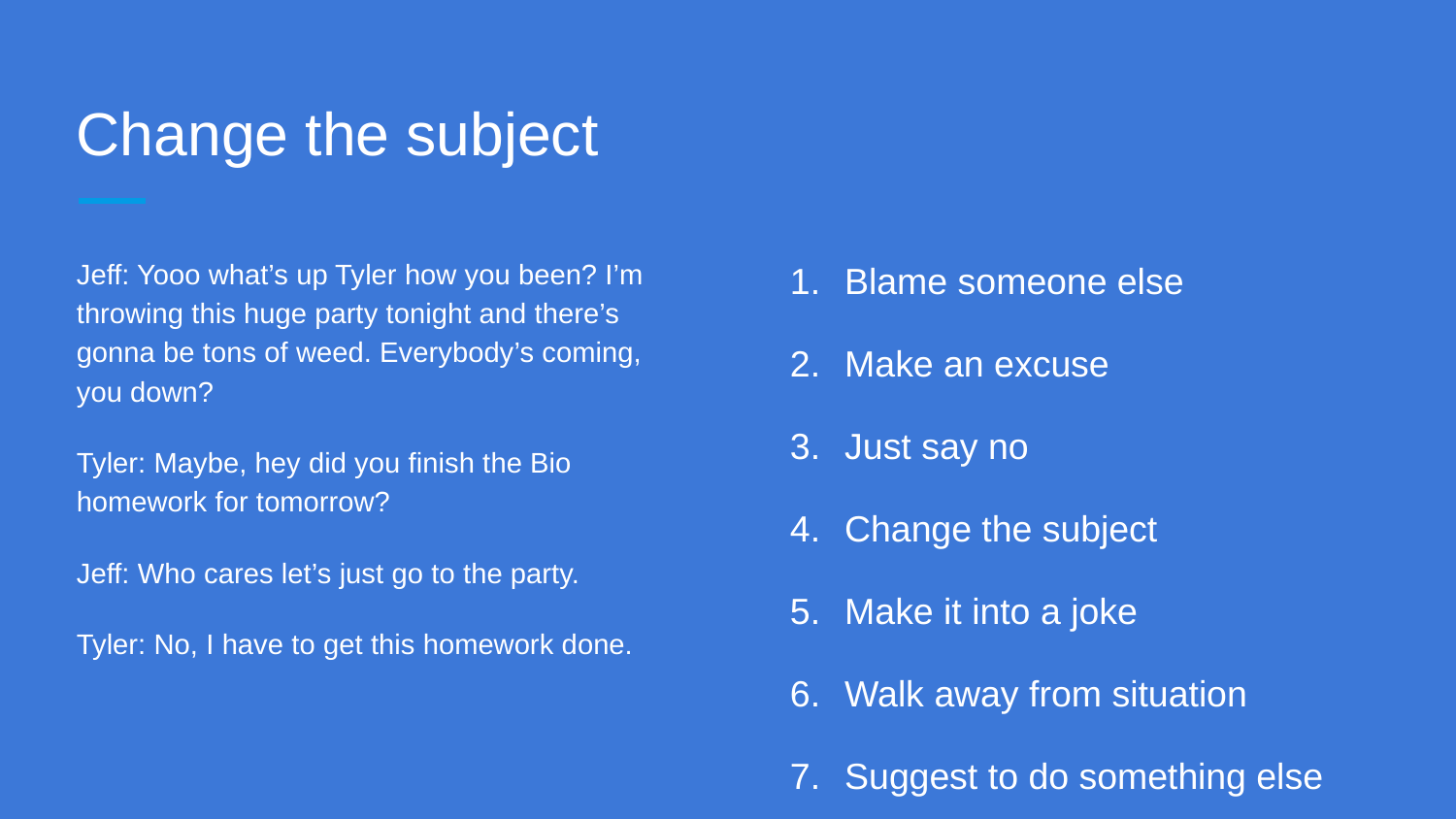

# Change the subject
Jeff: Yooo what’s up Tyler how you been? I’m throwing this huge party tonight and there’s gonna be tons of weed. Everybody’s coming, you down?
Tyler: Maybe, hey did you finish the Bio homework for tomorrow?
Jeff: Who cares let’s just go to the party.
Tyler: No, I have to get this homework done.
Blame someone else
Make an excuse
Just say no
Change the subject
Make it into a joke
Walk away from situation
Suggest to do something else